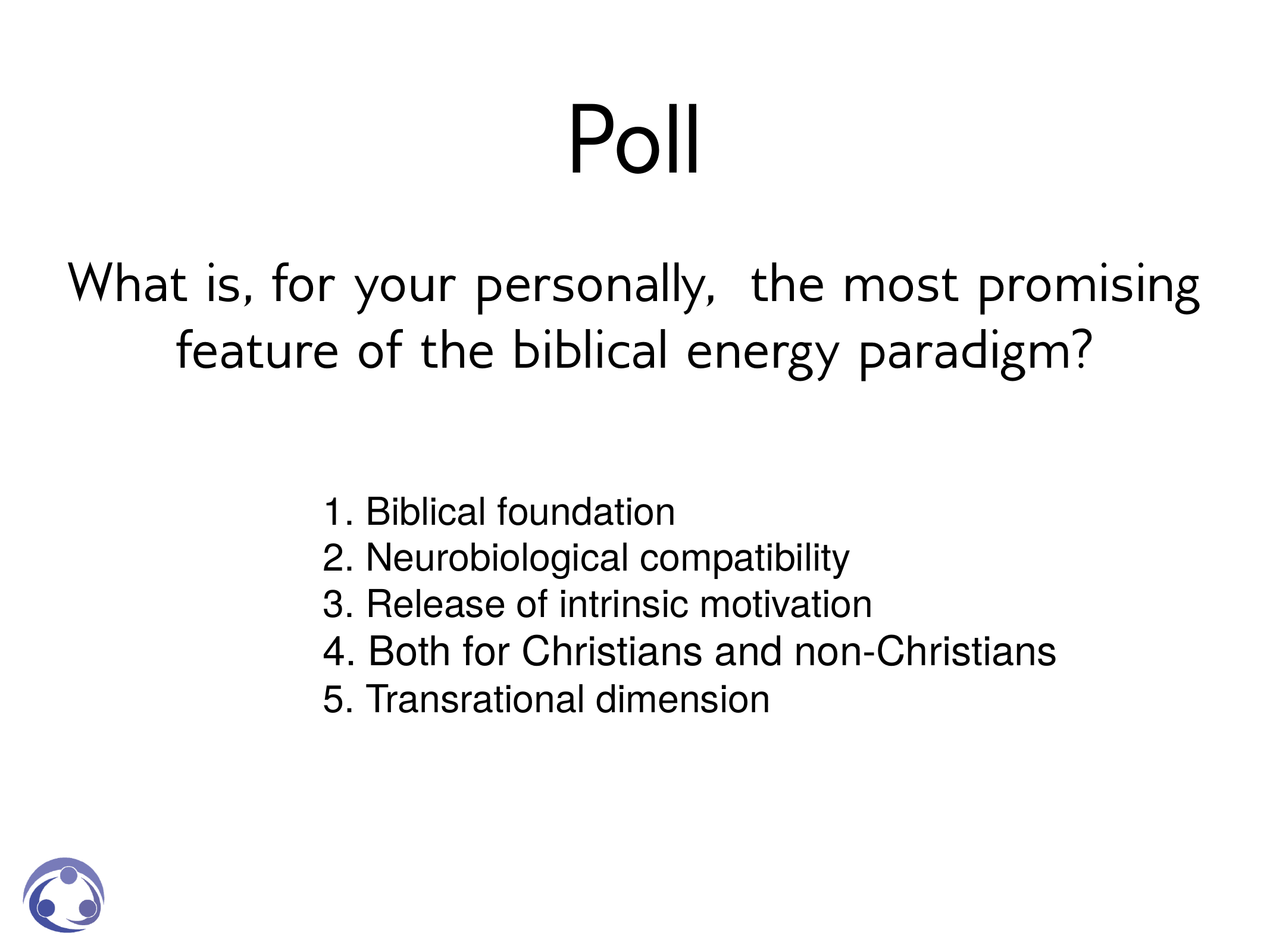

Poll
What is, for your personally,  the most promising feature of the biblical energy paradigm?

1. Biblical foundation
2. Neurobiological compatibility
3. Release of intrinsic motivation
4. Both for Christians and non-Christians
5. Transrational dimension